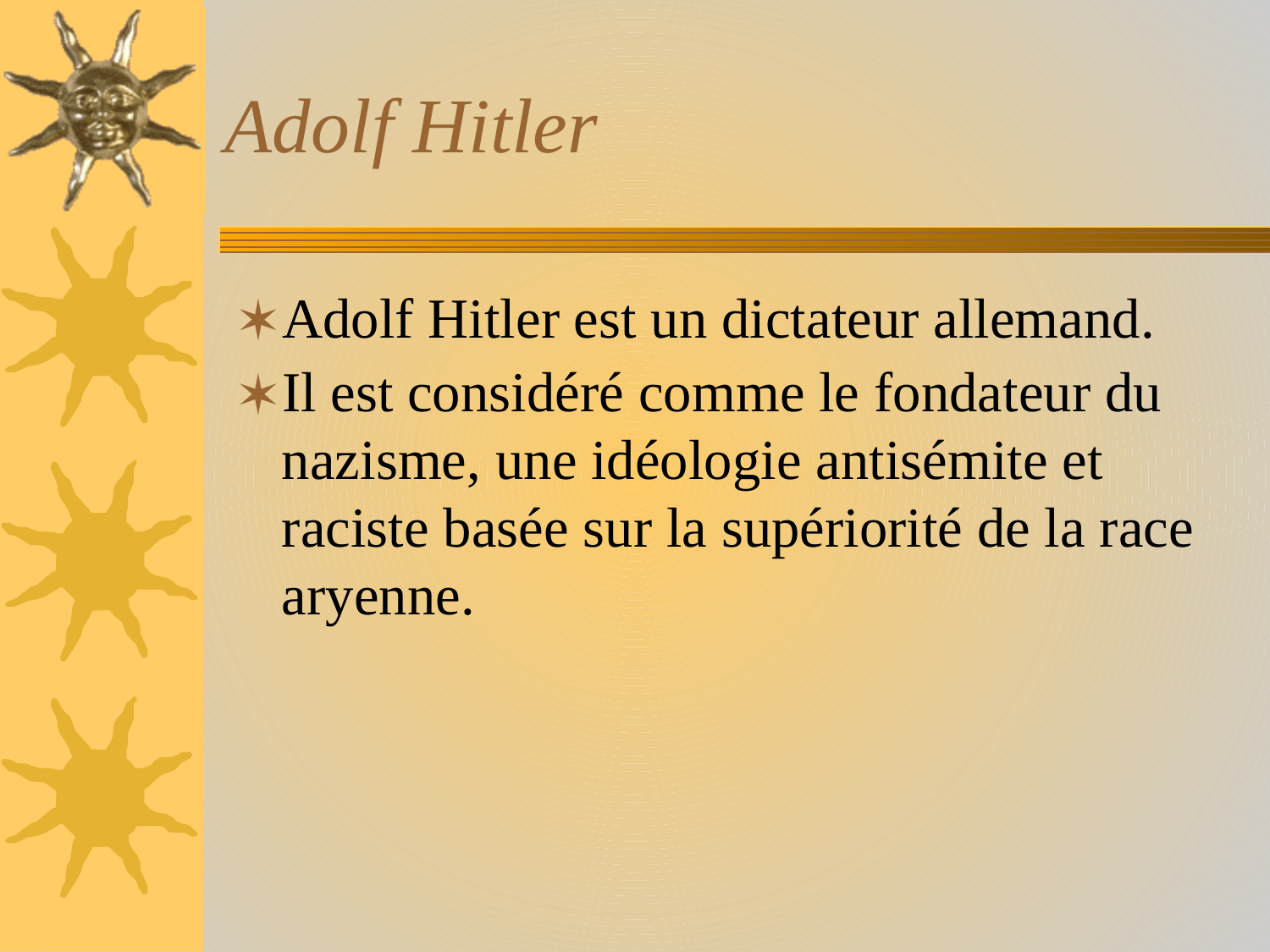

# Adolf Hitler
​Adolf Hitler est un dictateur allemand.
Il est considéré comme le fondateur du nazisme, une idéologie antisémite et raciste basée sur la supériorité de la race aryenne.